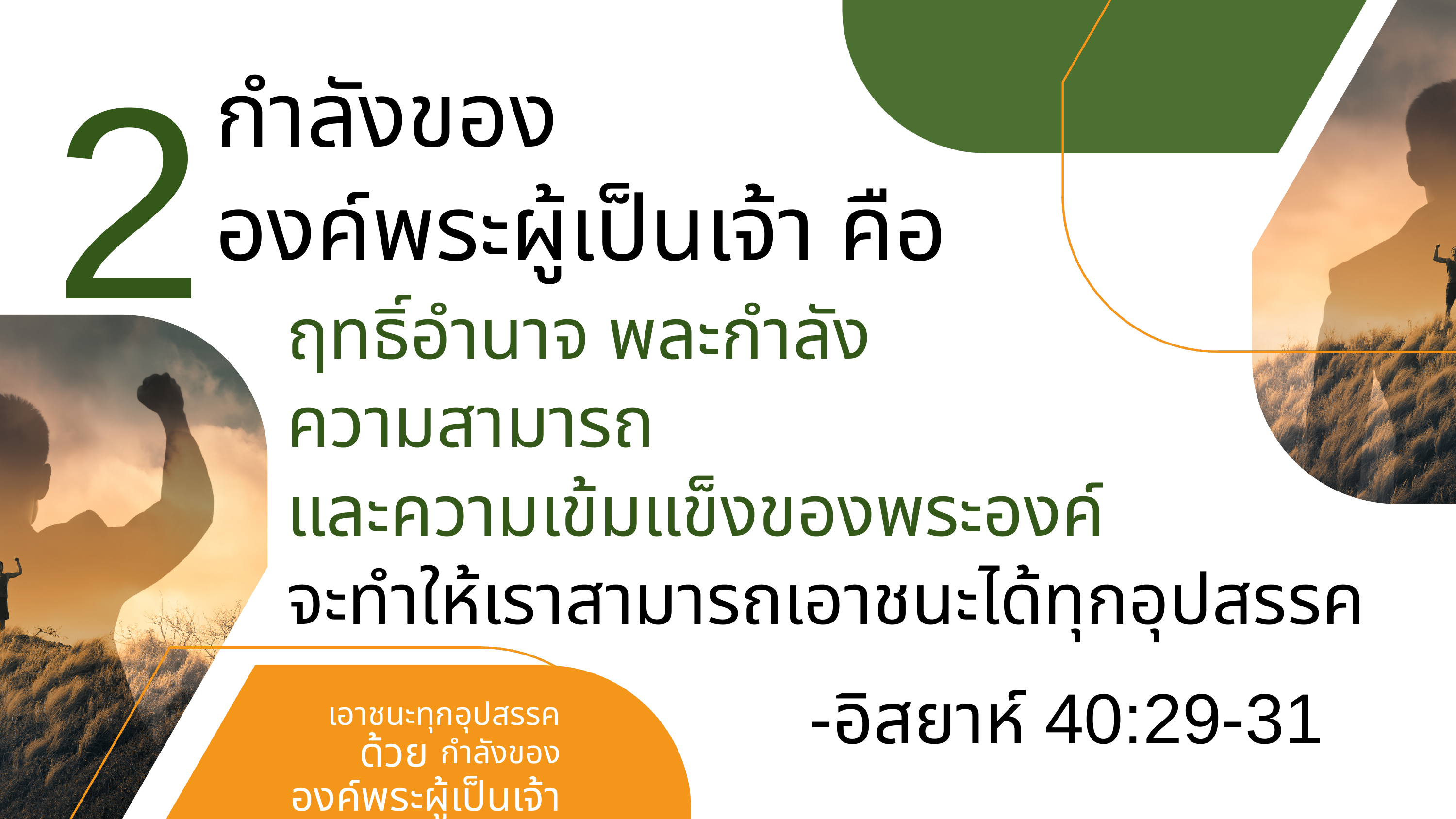

2
กำลังของ
องค์พระผู้เป็นเจ้า คือ
ฤทธิ์อำนาจ พละกำลัง
ความสามารถ
และความเข้มแข็งของพระองค์
จะทำให้เราสามารถเอาชนะได้ทุกอุปสรรค

-อิสยาห์ 40:29-31
เอาชนะทุกอุปสรรค
กำลังของ
องค์พระผู้เป็นเจ้า
ด้วย